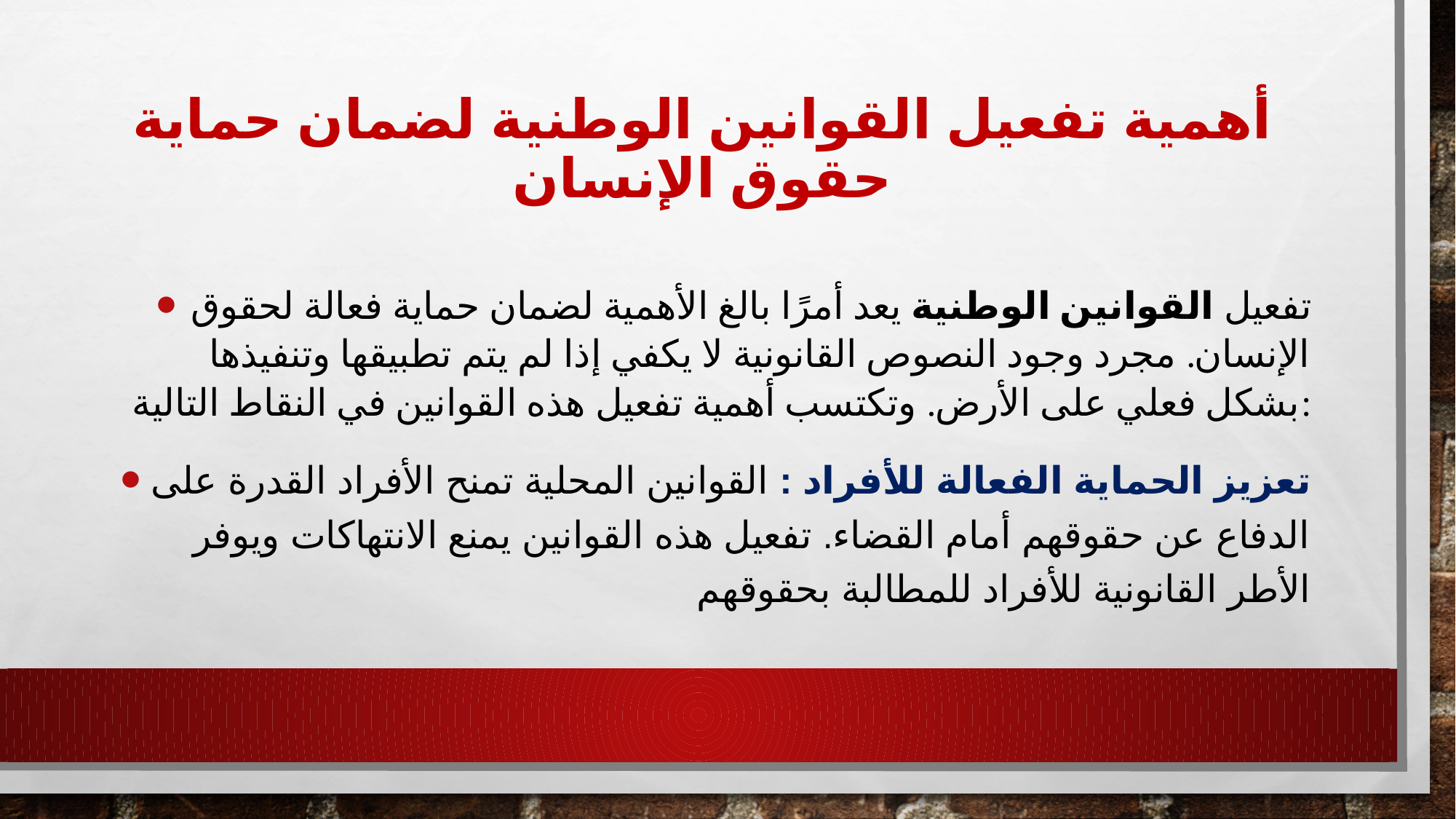

# أهمية تفعيل القوانين الوطنية لضمان حماية حقوق الإنسان
تفعيل القوانين الوطنية يعد أمرًا بالغ الأهمية لضمان حماية فعالة لحقوق الإنسان. مجرد وجود النصوص القانونية لا يكفي إذا لم يتم تطبيقها وتنفيذها بشكل فعلي على الأرض. وتكتسب أهمية تفعيل هذه القوانين في النقاط التالية:
تعزيز الحماية الفعالة للأفراد : القوانين المحلية تمنح الأفراد القدرة على الدفاع عن حقوقهم أمام القضاء. تفعيل هذه القوانين يمنع الانتهاكات ويوفر الأطر القانونية للأفراد للمطالبة بحقوقهم